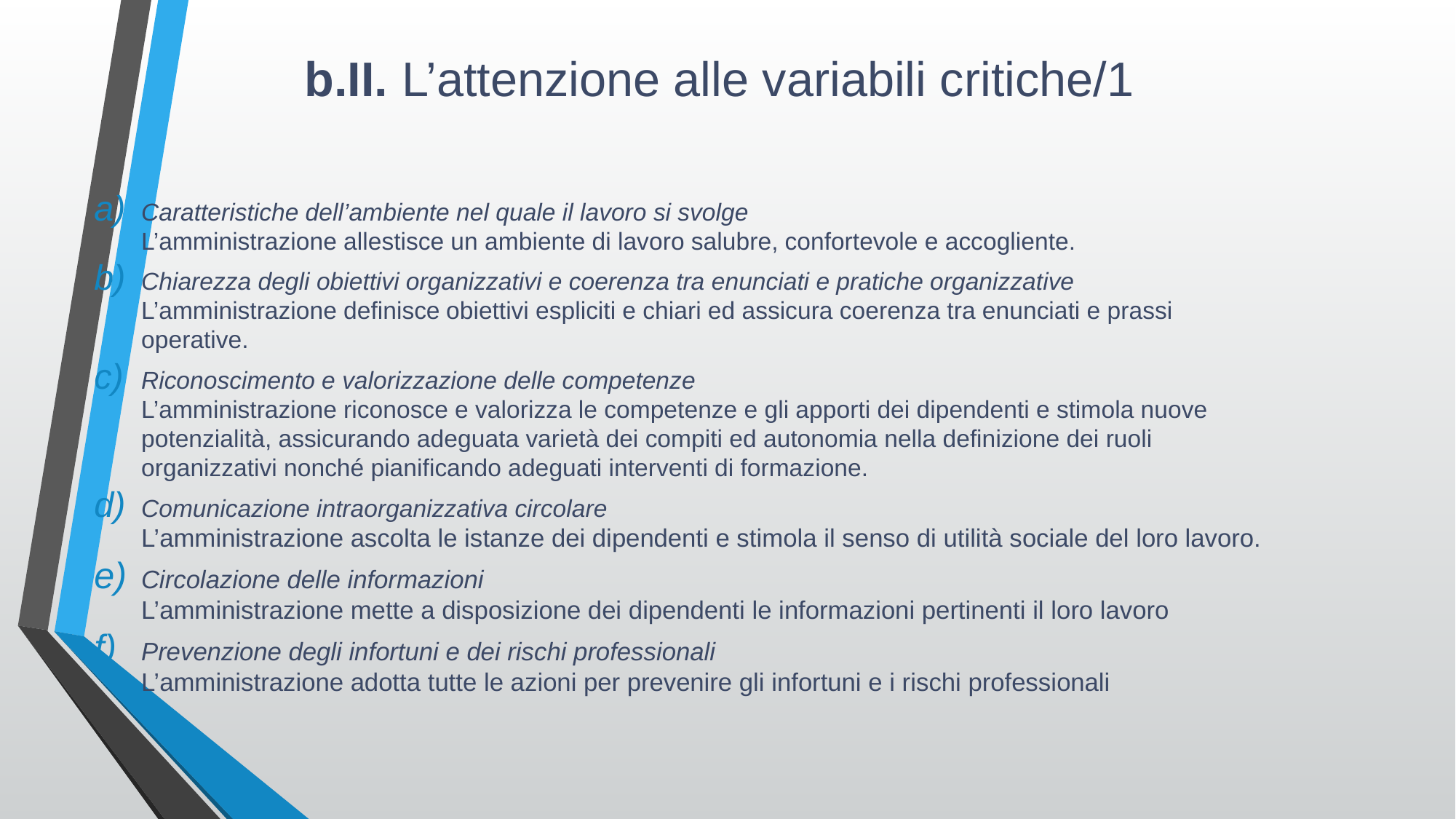

# b.II. L’attenzione alle variabili critiche/1
Caratteristiche dell’ambiente nel quale il lavoro si svolge
L’amministrazione allestisce un ambiente di lavoro salubre, confortevole e accogliente.
Chiarezza degli obiettivi organizzativi e coerenza tra enunciati e pratiche organizzative L’amministrazione definisce obiettivi espliciti e chiari ed assicura coerenza tra enunciati e prassi operative.
Riconoscimento e valorizzazione delle competenze
L’amministrazione riconosce e valorizza le competenze e gli apporti dei dipendenti e stimola nuove potenzialità, assicurando adeguata varietà dei compiti ed autonomia nella definizione dei ruoli organizzativi nonché pianificando adeguati interventi di formazione.
Comunicazione intraorganizzativa circolare
L’amministrazione ascolta le istanze dei dipendenti e stimola il senso di utilità sociale del loro lavoro.
Circolazione delle informazioni
L’amministrazione mette a disposizione dei dipendenti le informazioni pertinenti il loro lavoro
Prevenzione degli infortuni e dei rischi professionali
L’amministrazione adotta tutte le azioni per prevenire gli infortuni e i rischi professionali